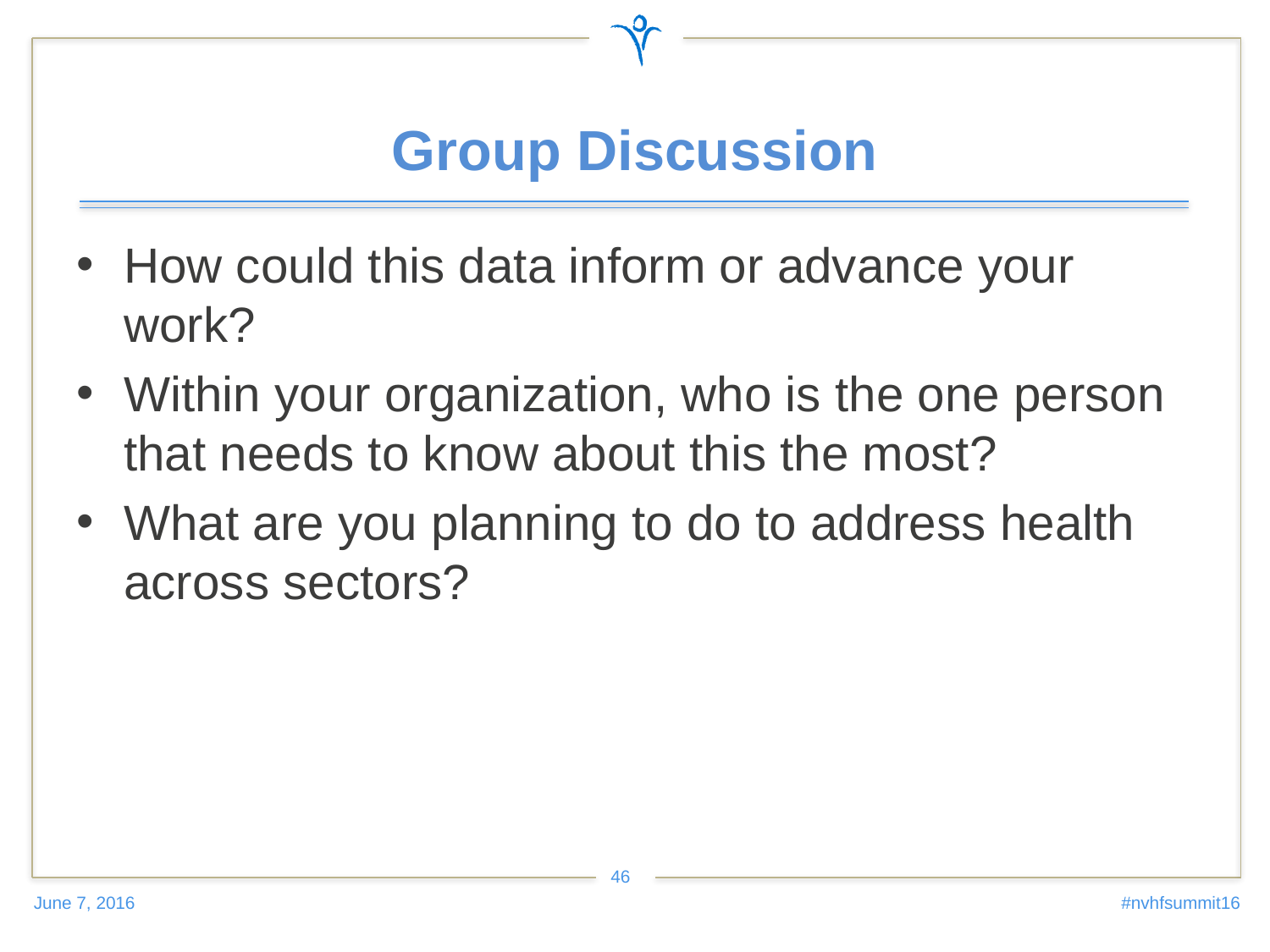

# Group Discussion
How could this data inform or advance your work?
Within your organization, who is the one person that needs to know about this the most?
What are you planning to do to address health across sectors?
46
June 7, 2016
#nvhfsummit16